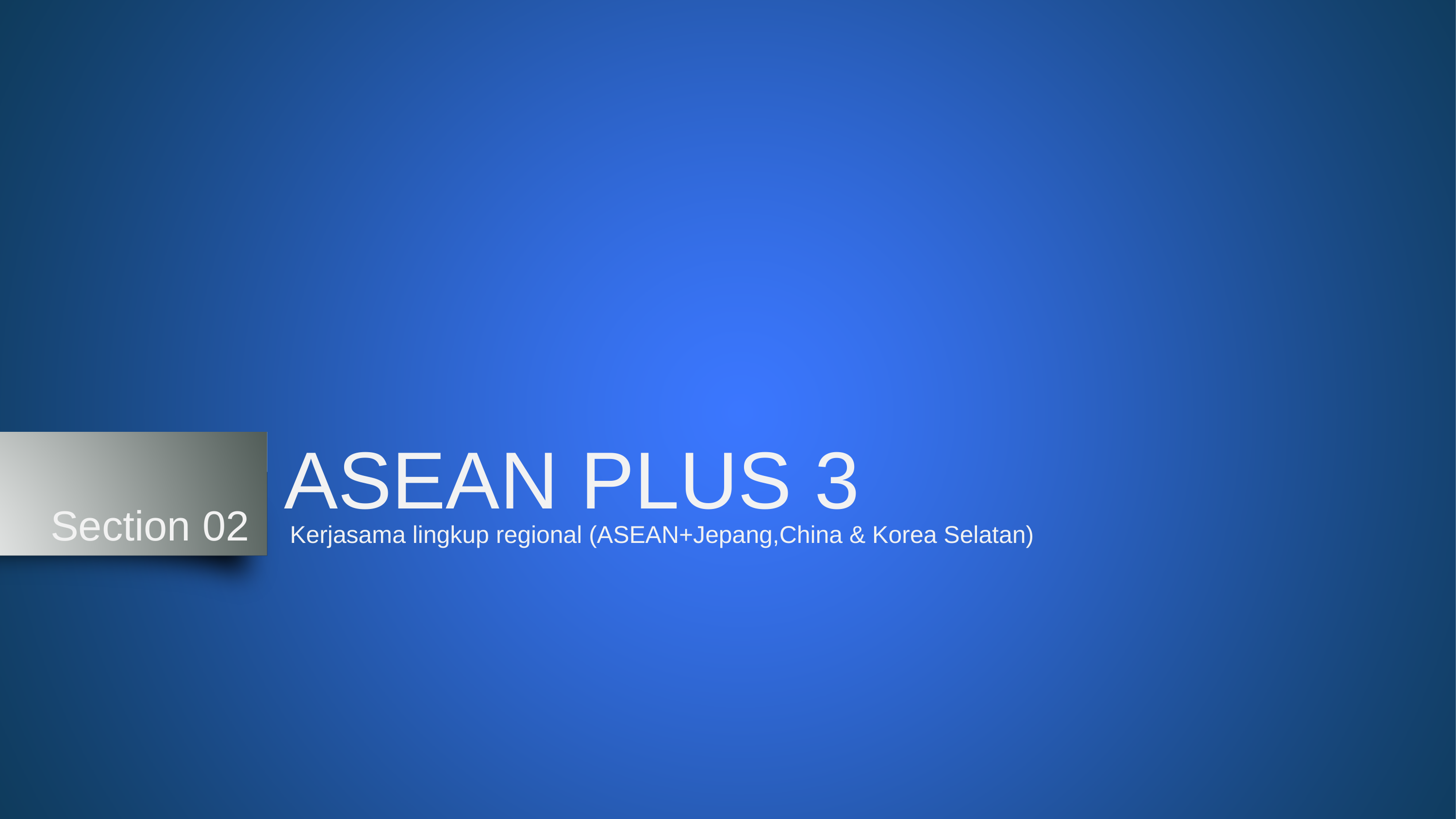

# ASEAN PLUS 3
Section 02
Kerjasama lingkup regional (ASEAN+Jepang,China & Korea Selatan)